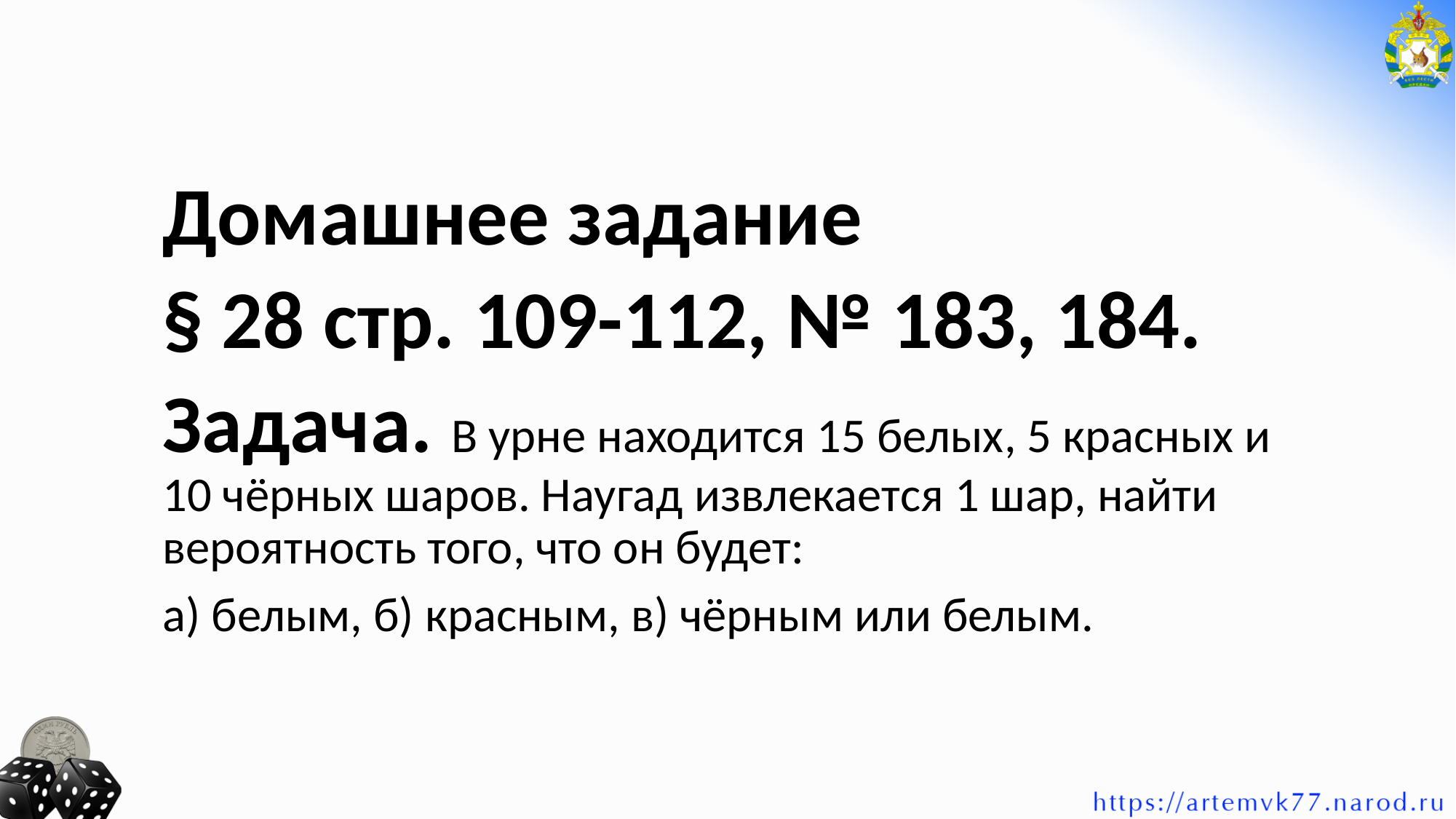

Домашнее задание
§ 28 стр. 109-112, № 183, 184.
Задача. В урне находится 15 белых, 5 красных и 10 чёрных шаров. Наугад извлекается 1 шар, найти вероятность того, что он будет:
а) белым, б) красным, в) чёрным или белым.